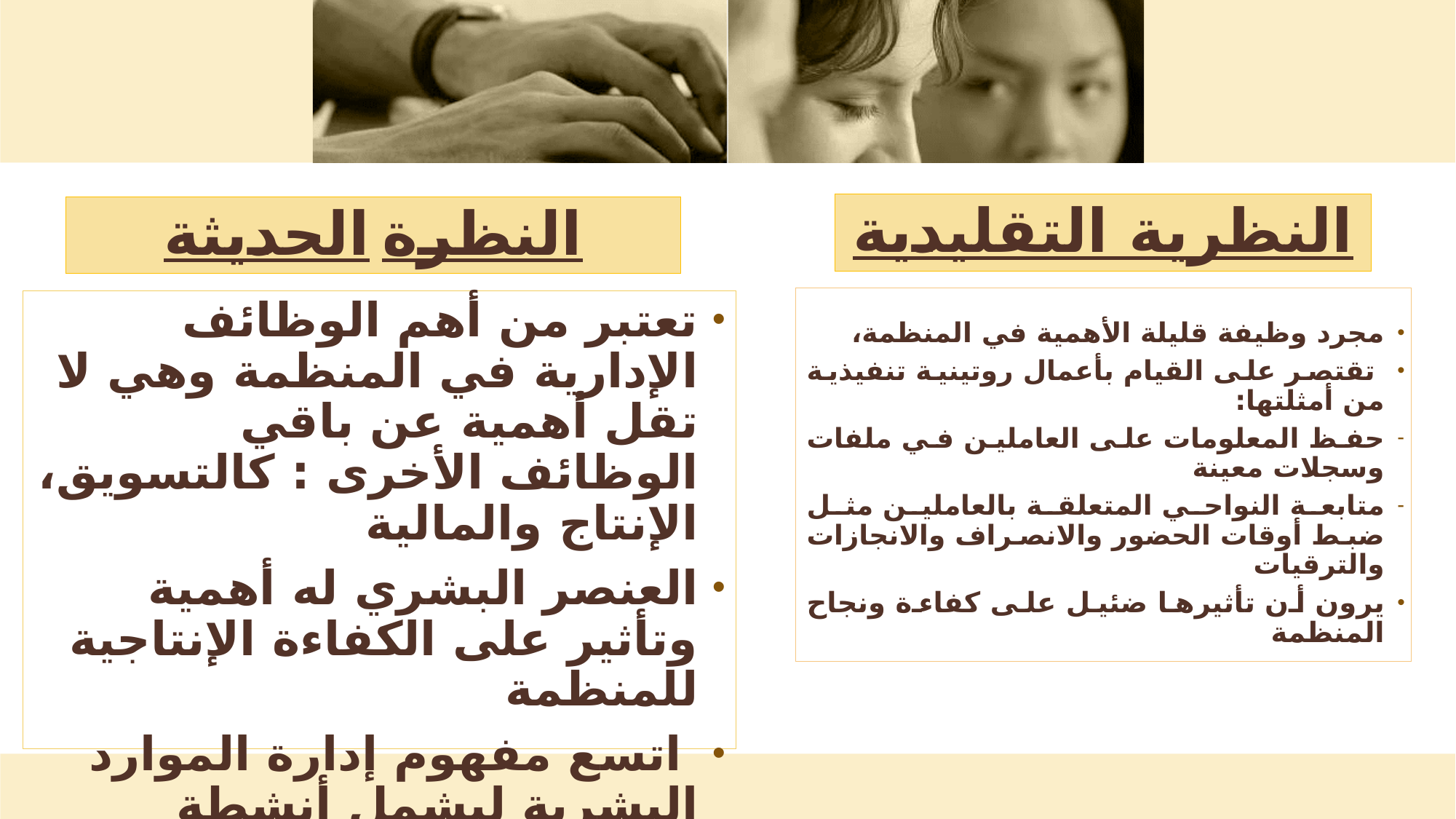

النظرية التقليدية
النظرة الحديثة

مجرد وظيفة قليلة الأهمية في المنظمة،
 تقتصر على القيام بأعمال روتينية تنفيذية من أمثلتها:
حفظ المعلومات على العاملين في ملفات وسجلات معينة
متابعة النواحي المتعلقة بالعاملين مثل ضبط أوقات الحضور والانصراف والانجازات والترقيات
يرون أن تأثيرها ضئيل على كفاءة ونجاح المنظمة
تعتبر من أهم الوظائف الإدارية في المنظمة وهي لا تقل أهمية عن باقي الوظائف الأخرى : كالتسويق، الإنتاج والمالية
العنصر البشري له أهمية  وتأثير على الكفاءة الإنتاجية للمنظمة
 اتسع مفهوم إدارة الموارد البشرية ليشمل أنشطة رئيسية من أهمها تحليل وتوصيف الوظائف ، تخطيط الموارد البشرية ، جذب واستقطاب الموارد البشرية ، تحفيز الموارد البشرية ، تنمية وتدريب الموارد البشرية ، بالإضافة إلى النشاط التقليدي المتعلق بشؤون الموارد البشرية في المنظمة.